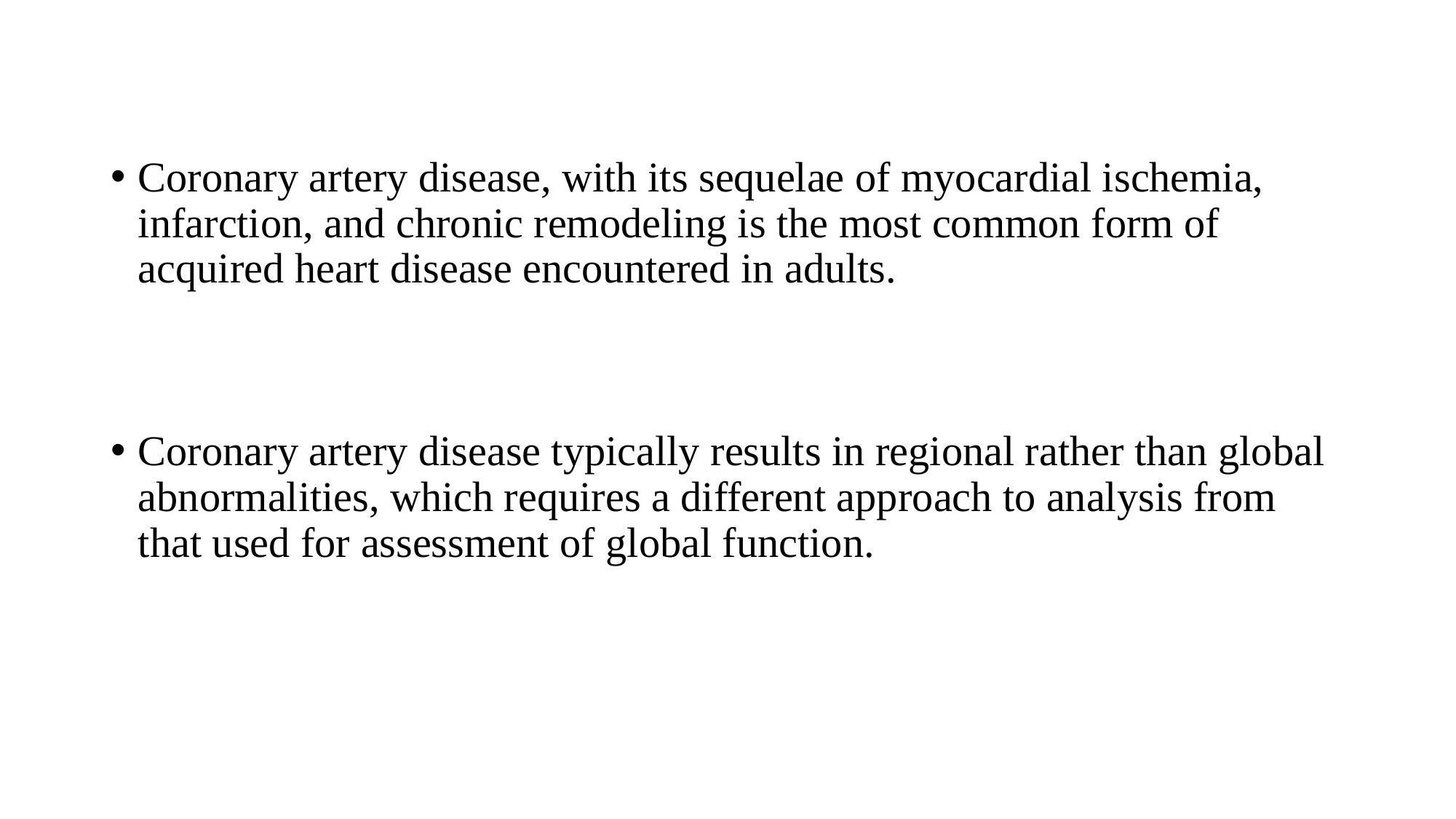

Coronary artery disease, with its sequelae of myocardial ischemia, infarction, and chronic remodeling is the most common form of acquired heart disease encountered in adults.

Coronary artery disease typically results in regional rather than global abnormalities, which requires a different approach to analysis from that used for assessment of global function.